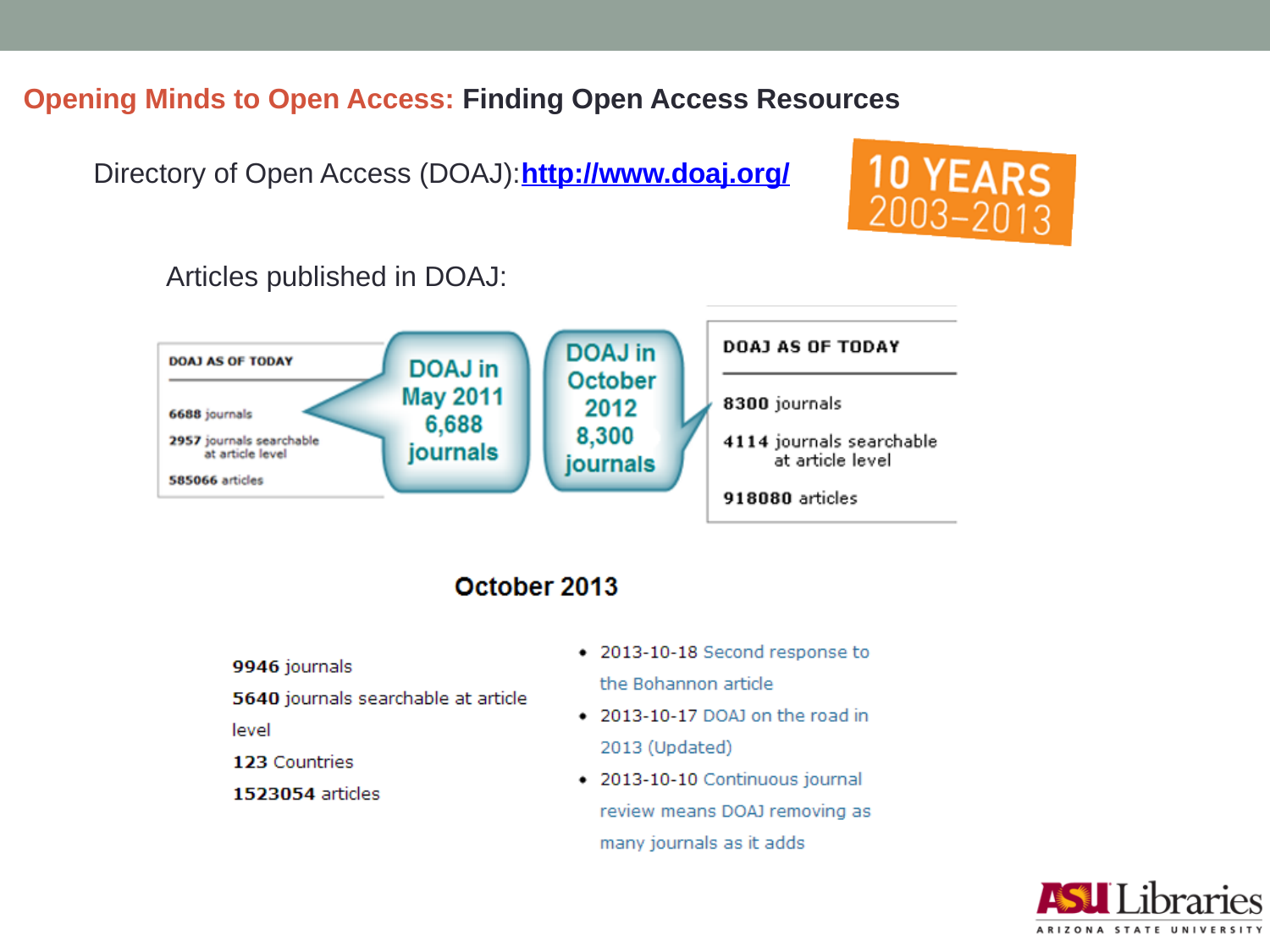

# Opening Minds to Open Access: Finding Open Access Resources

Directory of Open Access (DOAJ):http://www.doaj.org/

Articles published in DOAJ: